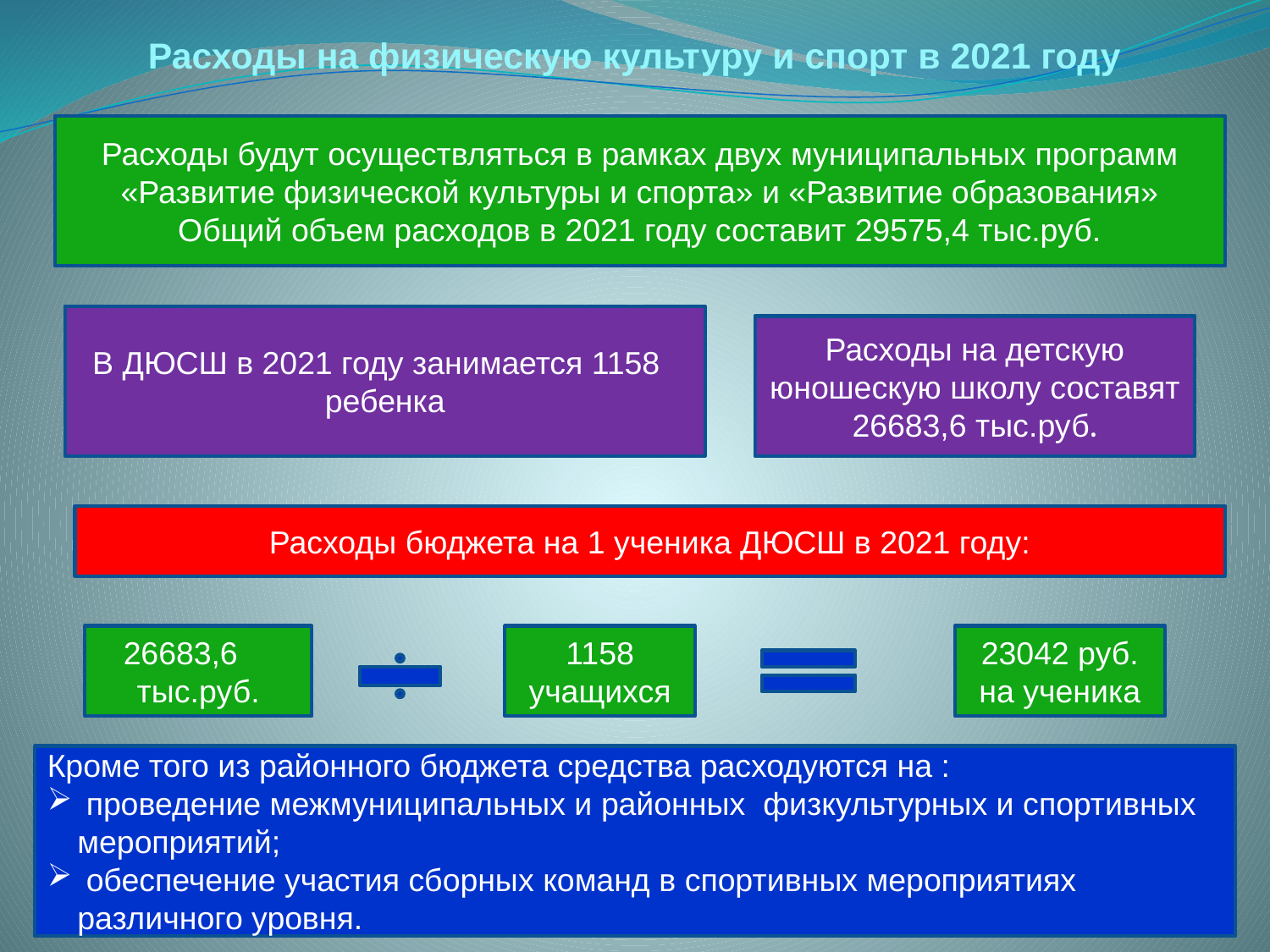

# Расходы на физическую культуру и спорт в 2021 году
Расходы будут осуществляться в рамках двух муниципальных программ «Развитие физической культуры и спорта» и «Развитие образования» Общий объем расходов в 2021 году составит 29575,4 тыс.руб.
В ДЮСШ в 2021 году занимается 1158   ребенка
Расходы на детскую юношескую школу составят 26683,6 тыс.руб.
Расходы бюджета на 1 ученика ДЮСШ в 2021 году:
26683,6     тыс.руб.
1158
учащихся
23042 руб. на ученика

Кроме того из районного бюджета средства расходуются на :
 проведение межмуниципальных и районных  физкультурных и спортивных мероприятий;
 обеспечение участия сборных команд в спортивных мероприятиях различного уровня.
19